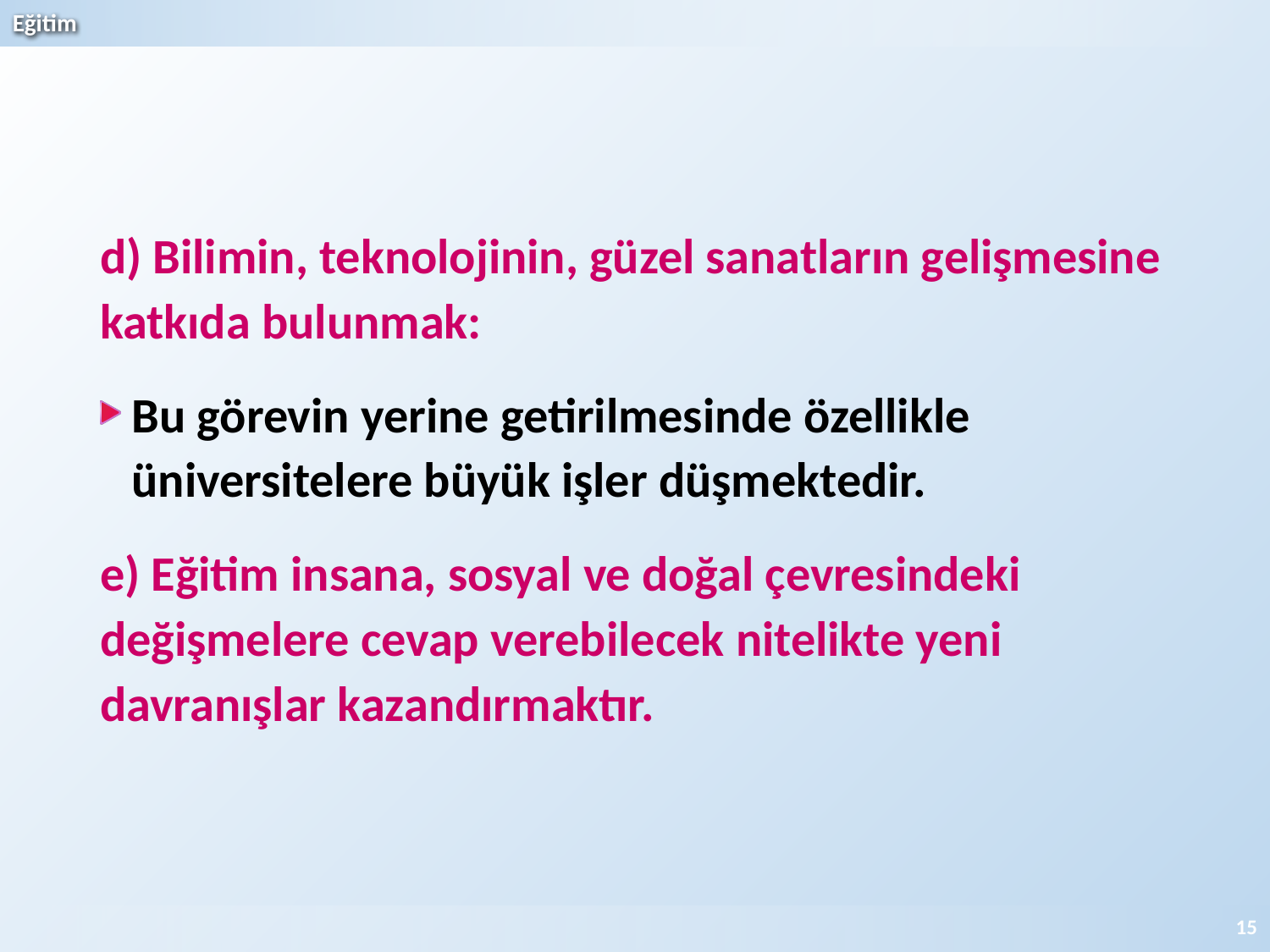

d) Bilimin, teknolojinin, güzel sanatların gelişmesine katkıda bulunmak:
Bu görevin yerine getirilmesinde özellikle üniversitelere büyük işler düşmektedir.
e) Eğitim insana, sosyal ve doğal çevresindeki değişmelere cevap verebilecek nitelikte yeni davranışlar kazandırmaktır.
15